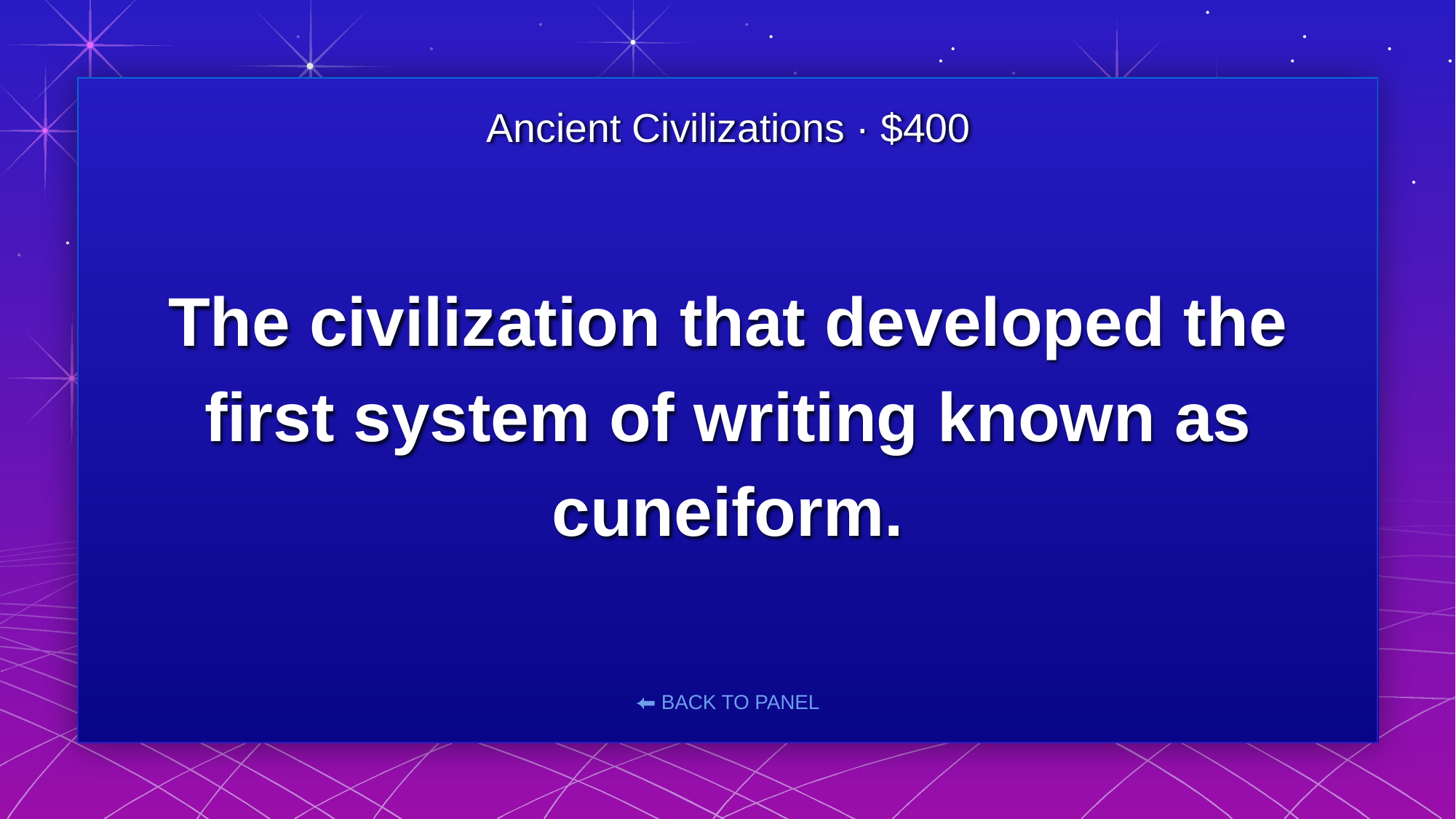

Ancient Civilizations · $400
# The civilization that developed the first system of writing known as cuneiform.